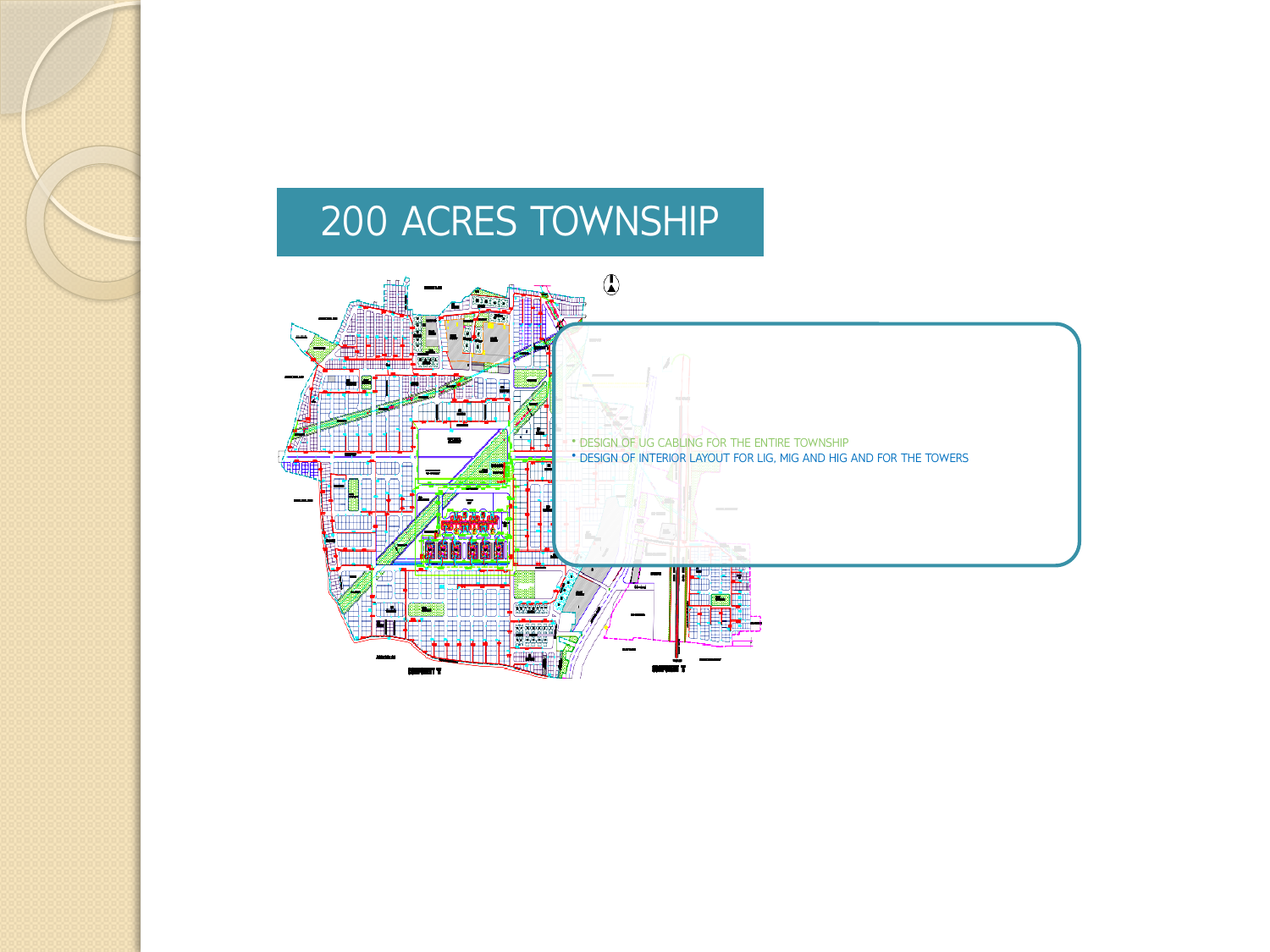

DESIGN OF UG CABLING FOR THE ENTIRE TOWNSHIP
DESIGN OF INTERIOR LAYOUT FOR LIG, MIG AND HIG AND FOR THE TOWERS
200 ACRES TOWNSHIP